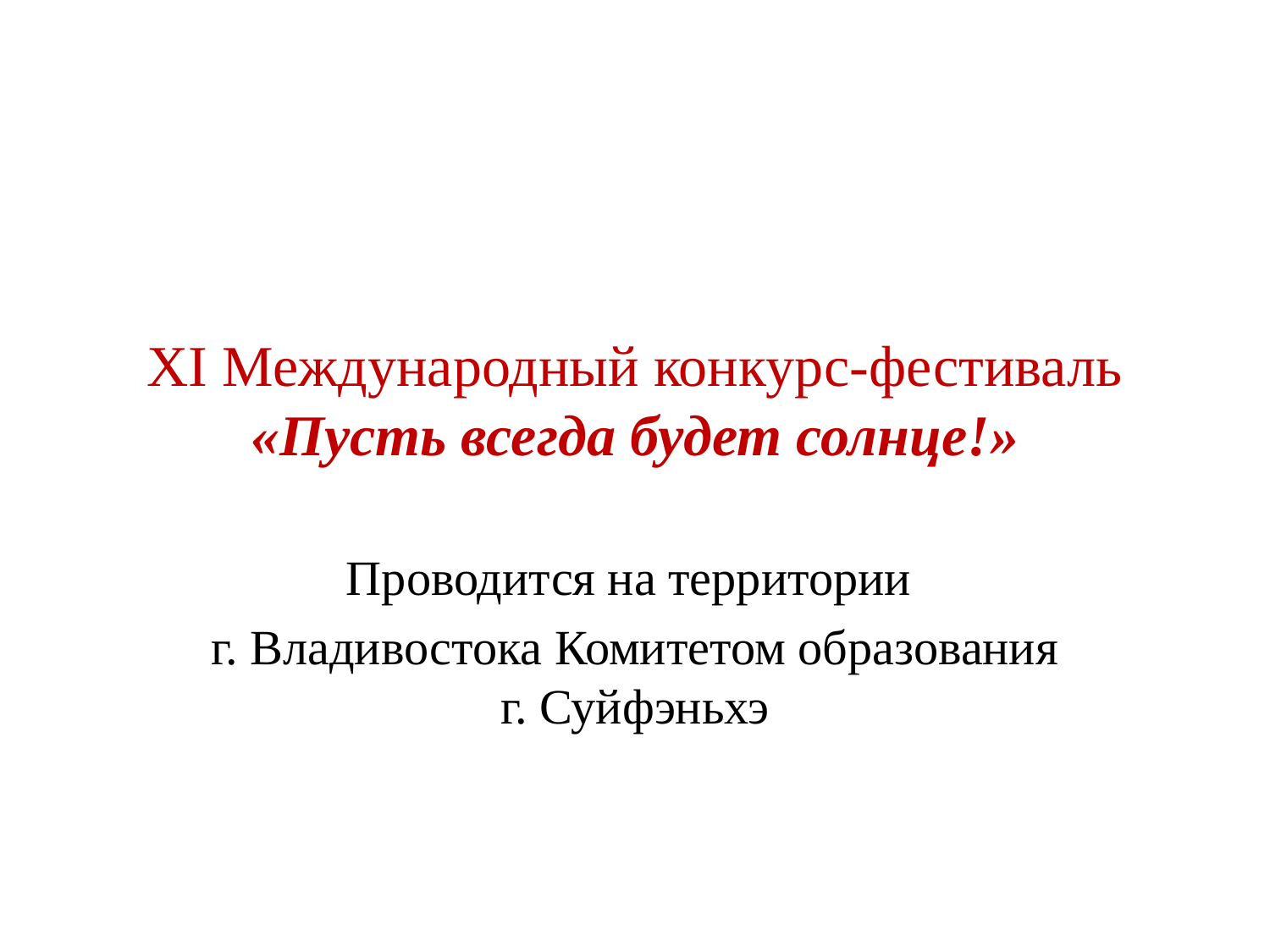

# XI Международный конкурс-фестиваль «Пусть всегда будет солнце!»
Проводится на территории
г. Владивостока Комитетом образования г. Суйфэньхэ